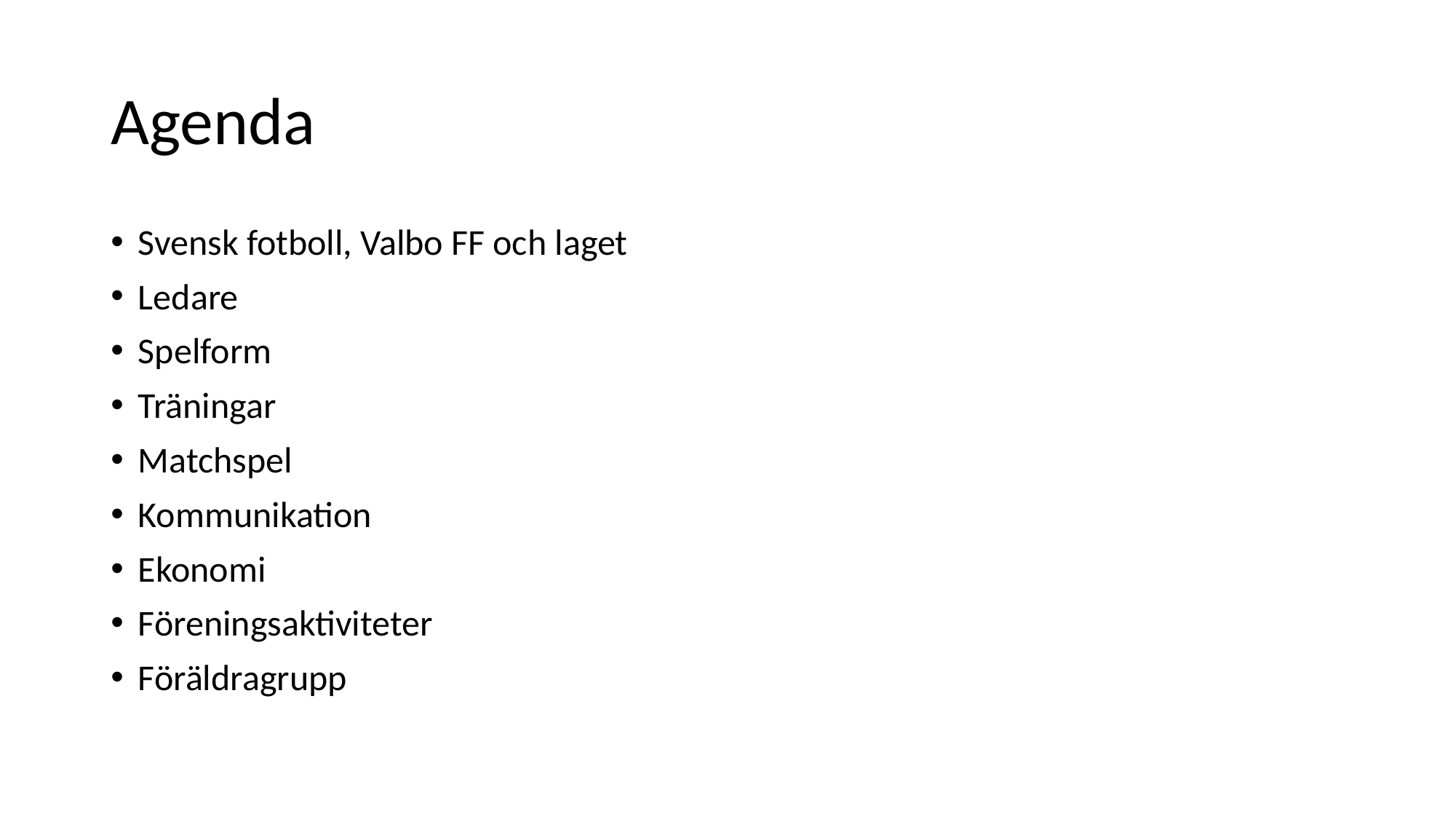

# Agenda
Svensk fotboll, Valbo FF och laget
Ledare
Spelform
Träningar
Matchspel
Kommunikation
Ekonomi
Föreningsaktiviteter
Föräldragrupp